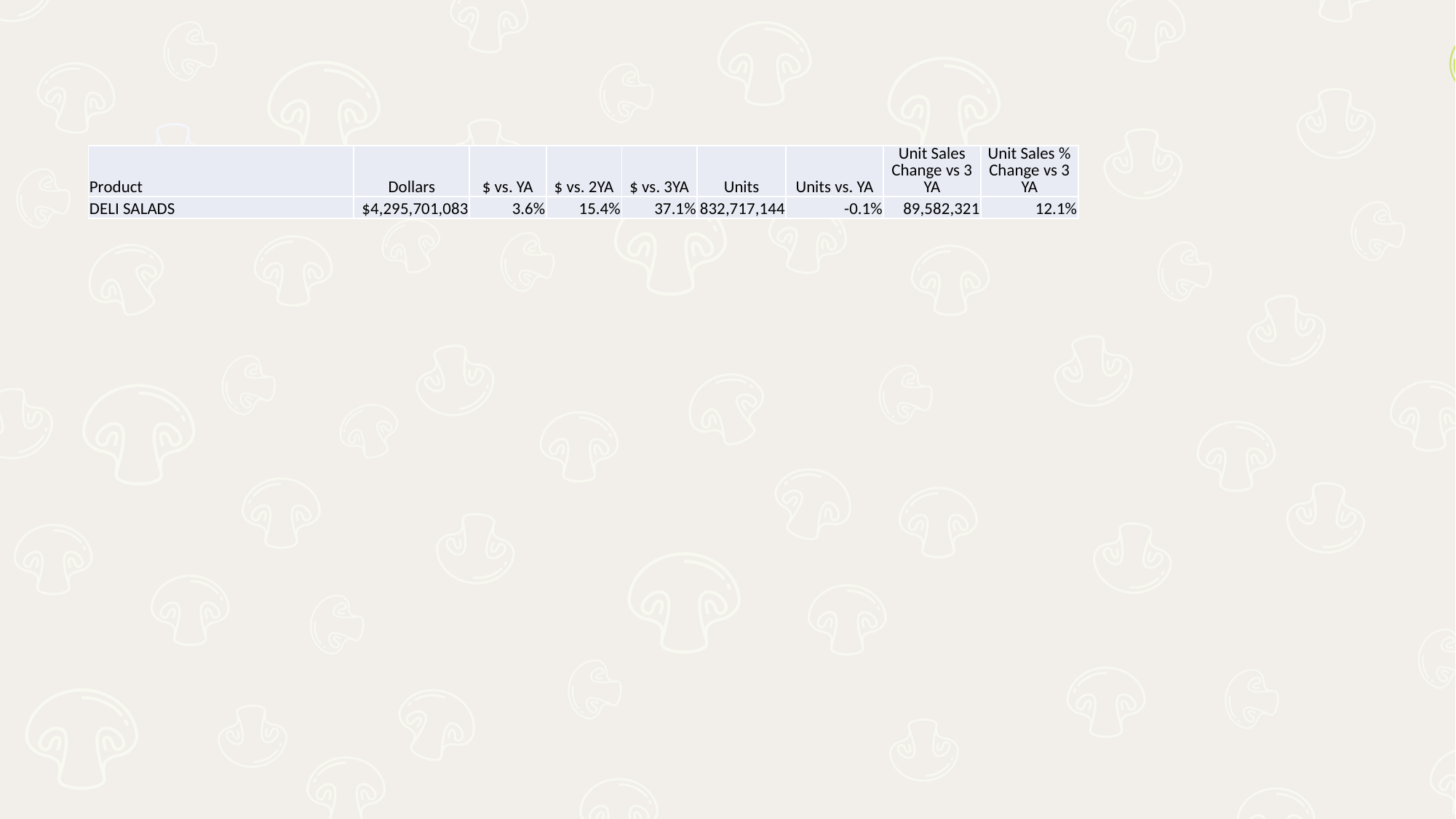

| Product | Dollars | $ vs. YA | $ vs. 2YA | $ vs. 3YA | Units | Units vs. YA | Unit Sales Change vs 3 YA | Unit Sales % Change vs 3 YA |
| --- | --- | --- | --- | --- | --- | --- | --- | --- |
| DELI SALADS | $4,295,701,083 | 3.6% | 15.4% | 37.1% | 832,717,144 | -0.1% | 89,582,321 | 12.1% |